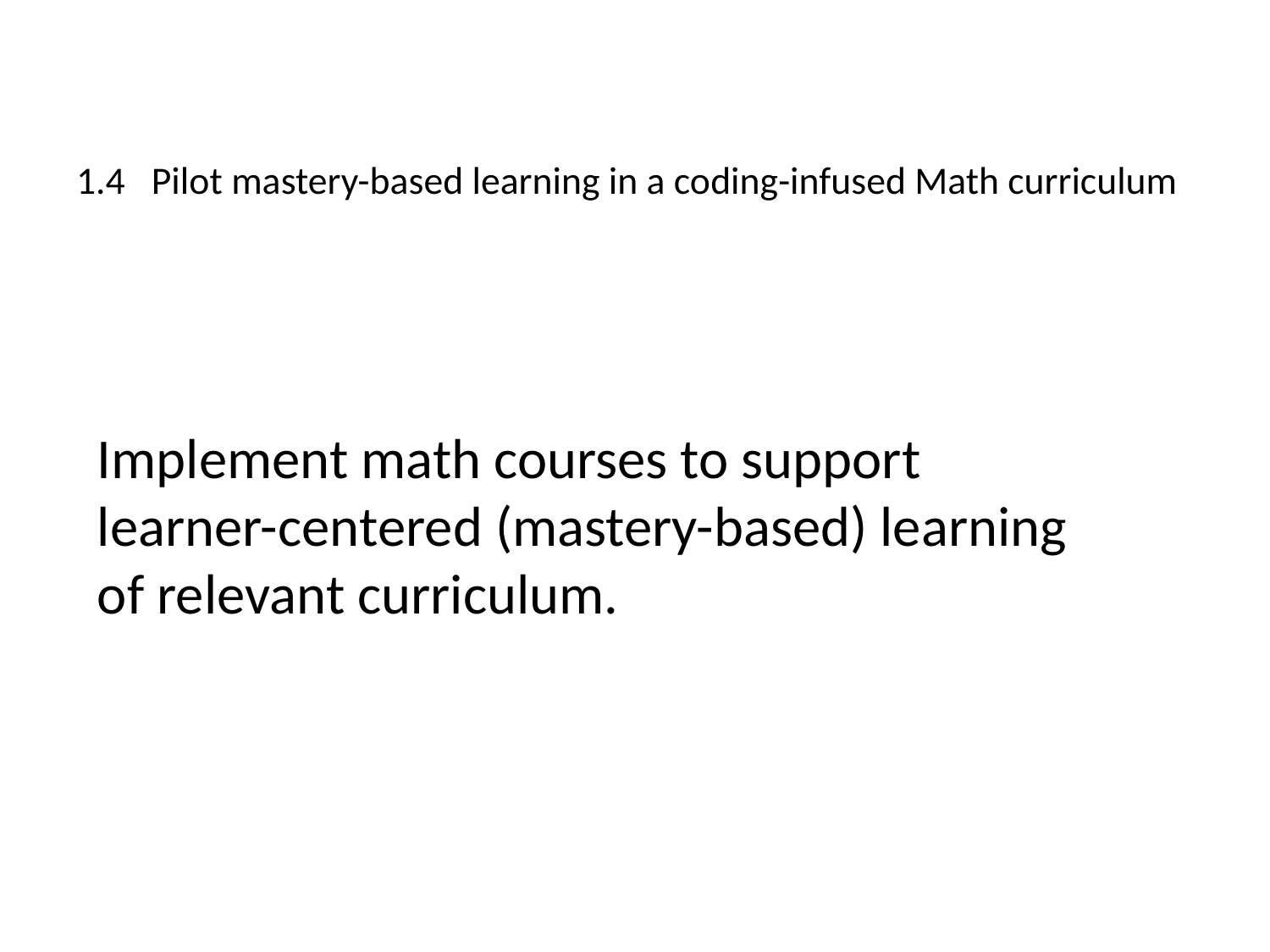

# 1.4   Pilot mastery-based learning in a coding-infused Math curriculum
Implement math courses to support learner-centered (mastery-based) learning of relevant curriculum.